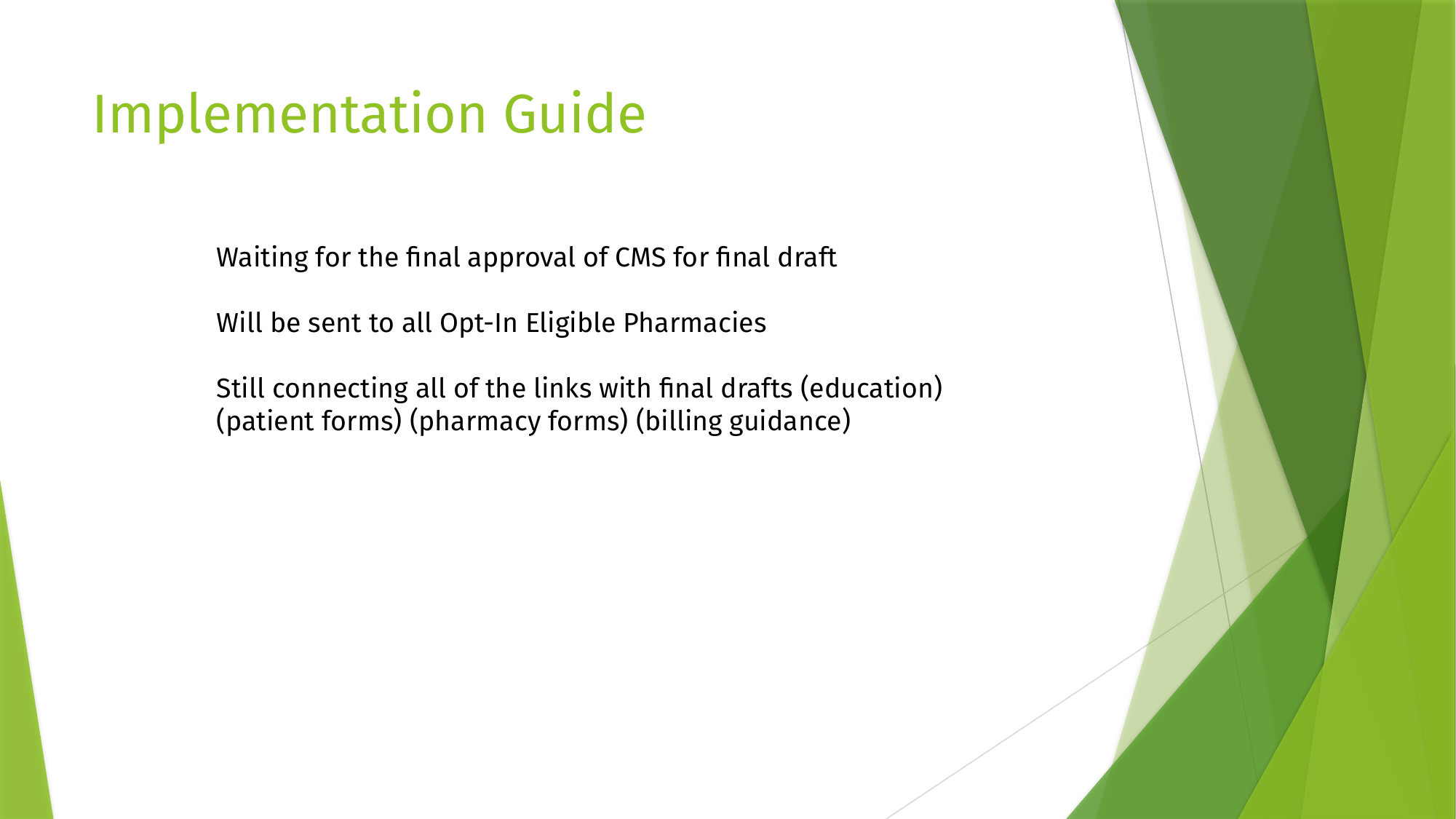

# Implementation Guide
Waiting for the final approval of CMS for final draft

Will be sent to all Opt-In Eligible Pharmacies

Still connecting all of the links with final drafts (education) (patient forms) (pharmacy forms) (billing guidance)